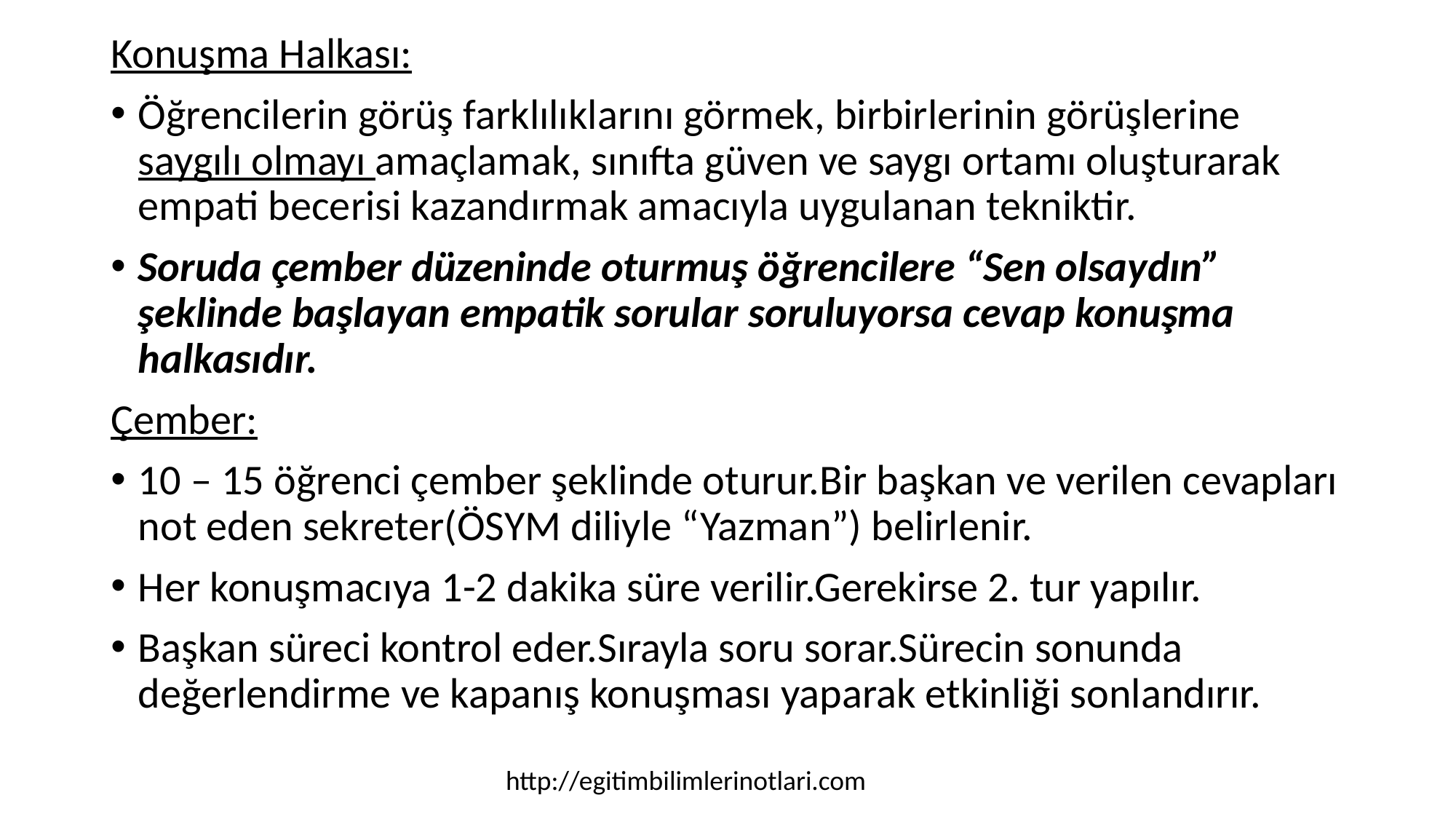

Konuşma Halkası:
Öğrencilerin görüş farklılıklarını görmek, birbirlerinin görüşlerine saygılı olmayı amaçlamak, sınıfta güven ve saygı ortamı oluşturarak empati becerisi kazandırmak amacıyla uygulanan tekniktir.
Soruda çember düzeninde oturmuş öğrencilere “Sen olsaydın” şeklinde başlayan empatik sorular soruluyorsa cevap konuşma halkasıdır.
Çember:
10 – 15 öğrenci çember şeklinde oturur.Bir başkan ve verilen cevapları not eden sekreter(ÖSYM diliyle “Yazman”) belirlenir.
Her konuşmacıya 1-2 dakika süre verilir.Gerekirse 2. tur yapılır.
Başkan süreci kontrol eder.Sırayla soru sorar.Sürecin sonunda değerlendirme ve kapanış konuşması yaparak etkinliği sonlandırır.

http://egitimbilimlerinotlari.com